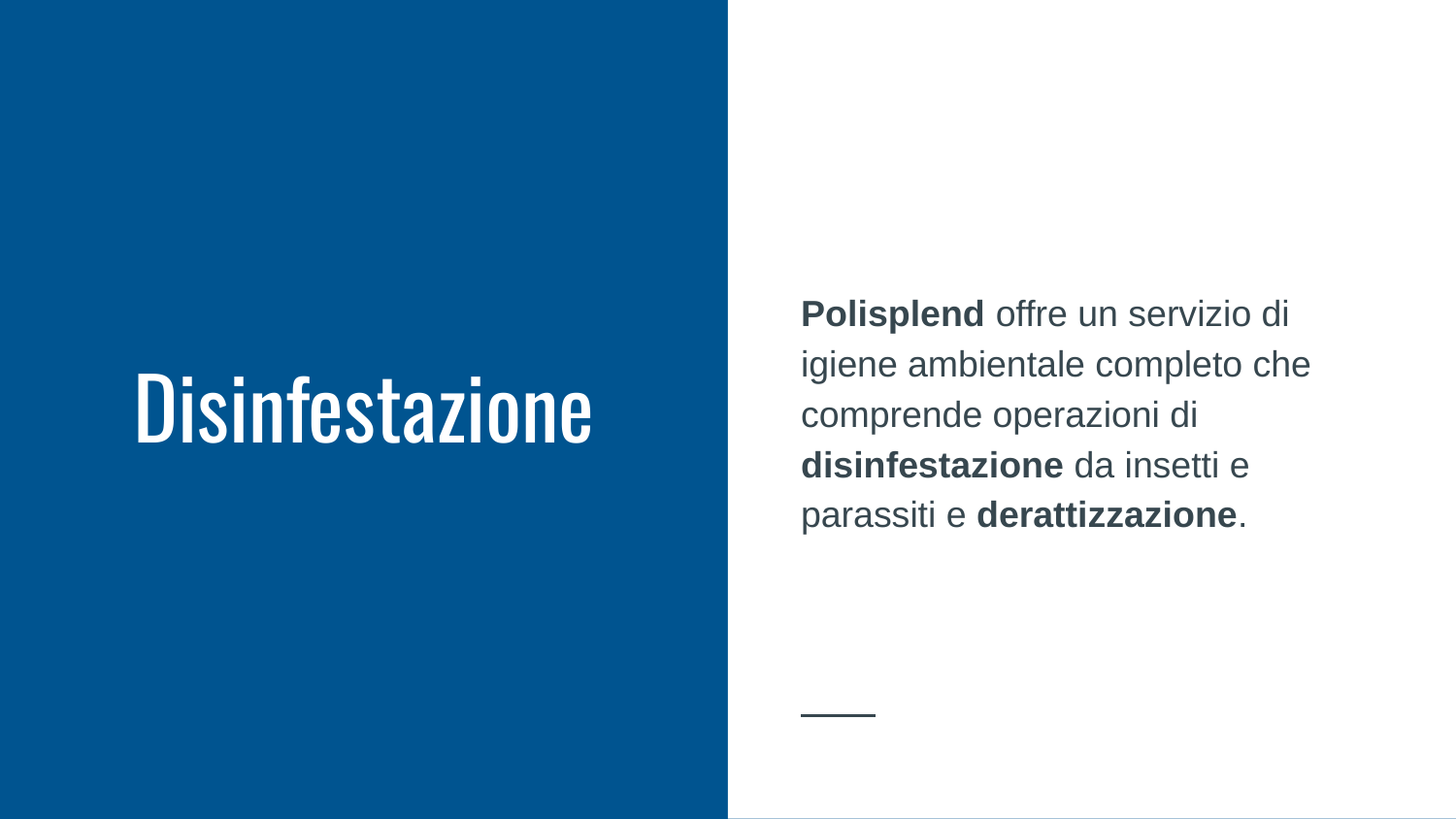

Polisplend offre un servizio di igiene ambientale completo che comprende operazioni di disinfestazione da insetti e parassiti e derattizzazione.
# Disinfestazione